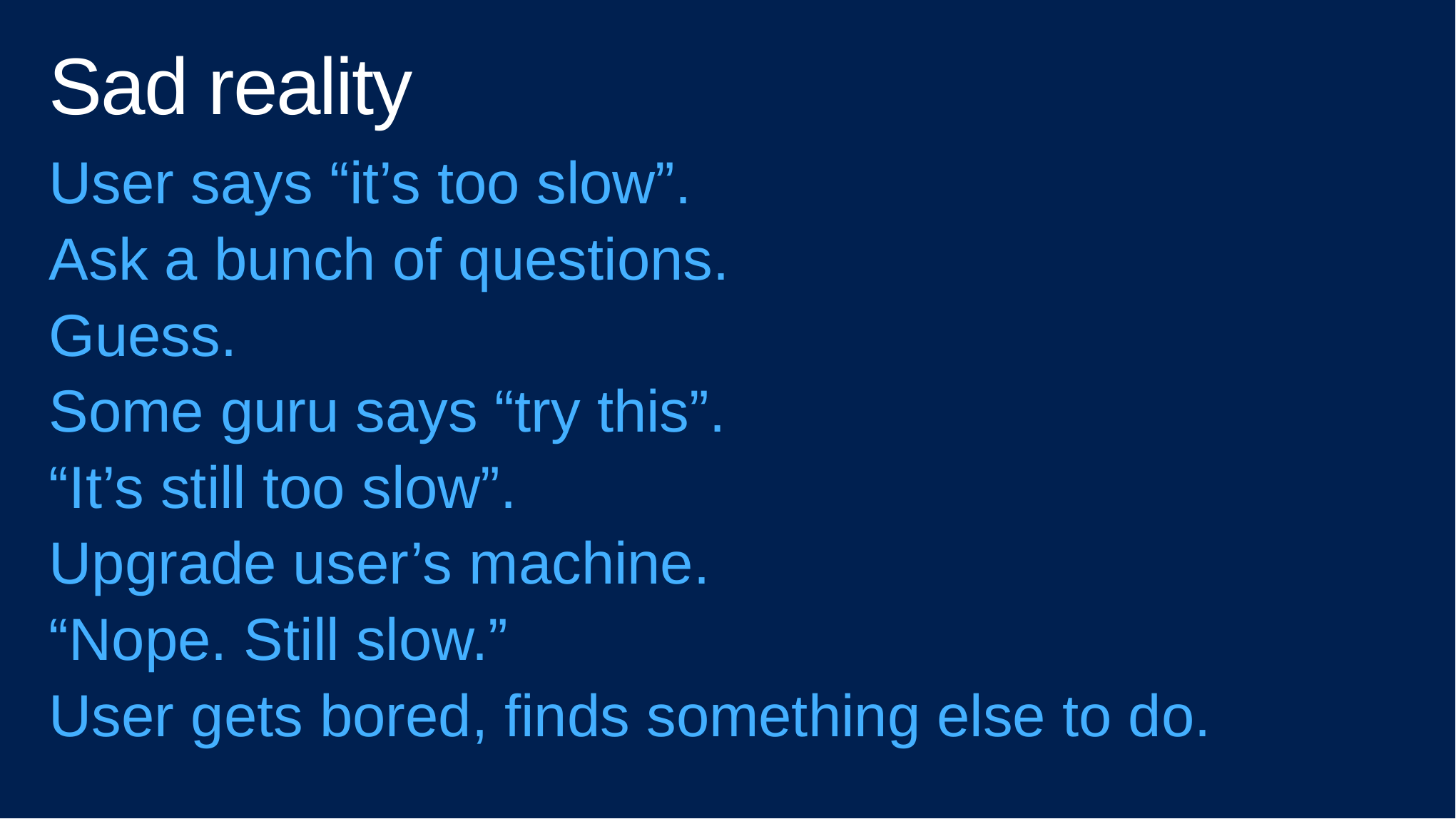

# Sad reality
User says “it’s too slow”.
Ask a bunch of questions.
Guess.
Some guru says “try this”.
“It’s still too slow”.
Upgrade user’s machine.
“Nope. Still slow.”
User gets bored, finds something else to do.